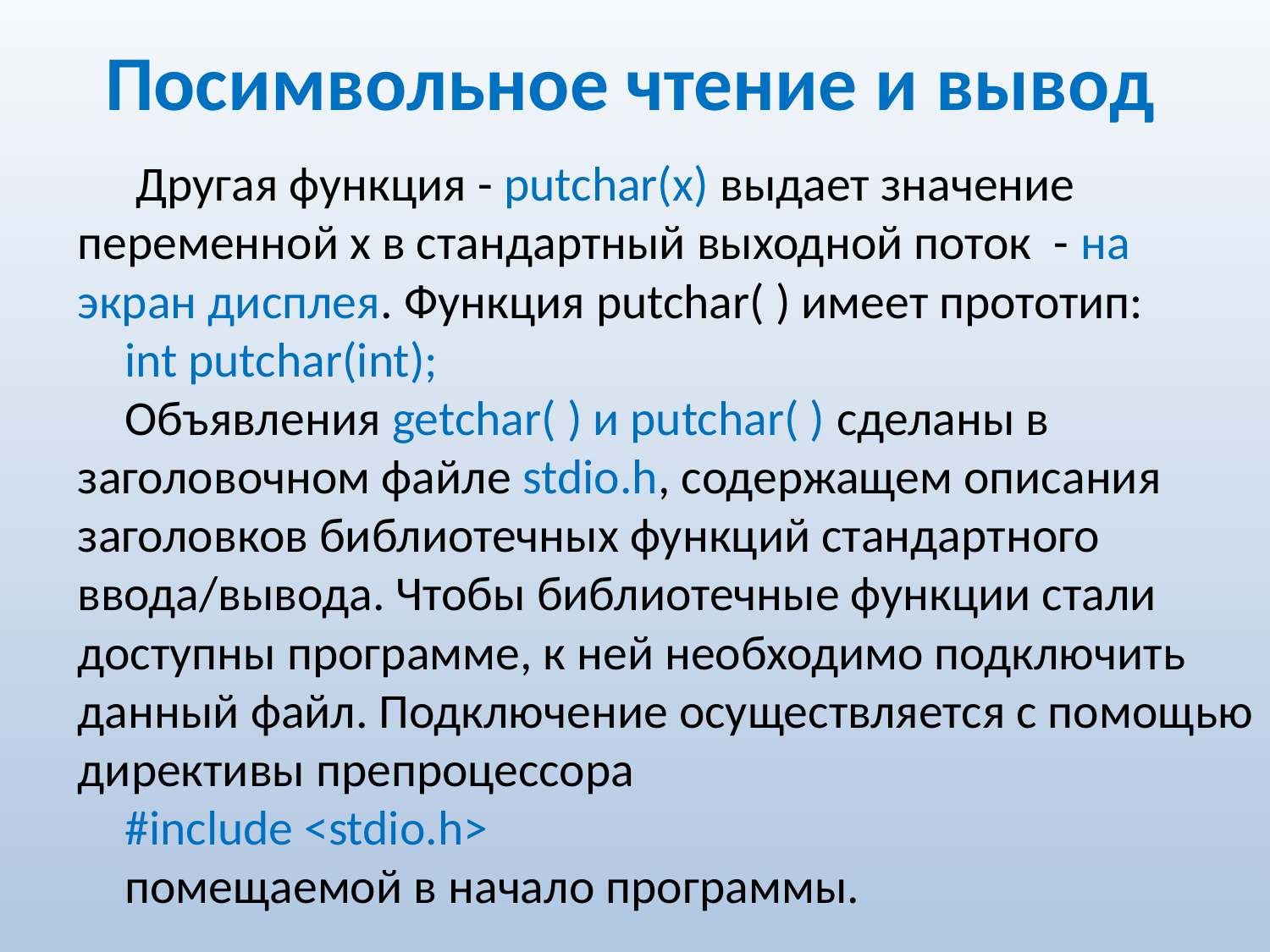

# Посимвольное чтение и вывод
 Другая функция - putchar(х) выдает значение переменной x в стандартный выходной поток  - на экран дисплея. Функция putchar( ) имеет прототип:
int putchar(int);
Объявления getchar( ) и putchar( ) сделаны в заголовочном файле stdio.h, содержащем описания заголовков библиотечных функций стандартного ввода/вывода. Чтобы библиотечные функции стали доступны программе, к ней необходимо подключить данный файл. Подключение осуществляется с помощью директивы препроцессора
#include <stdio.h>
помещаемой в начало программы.